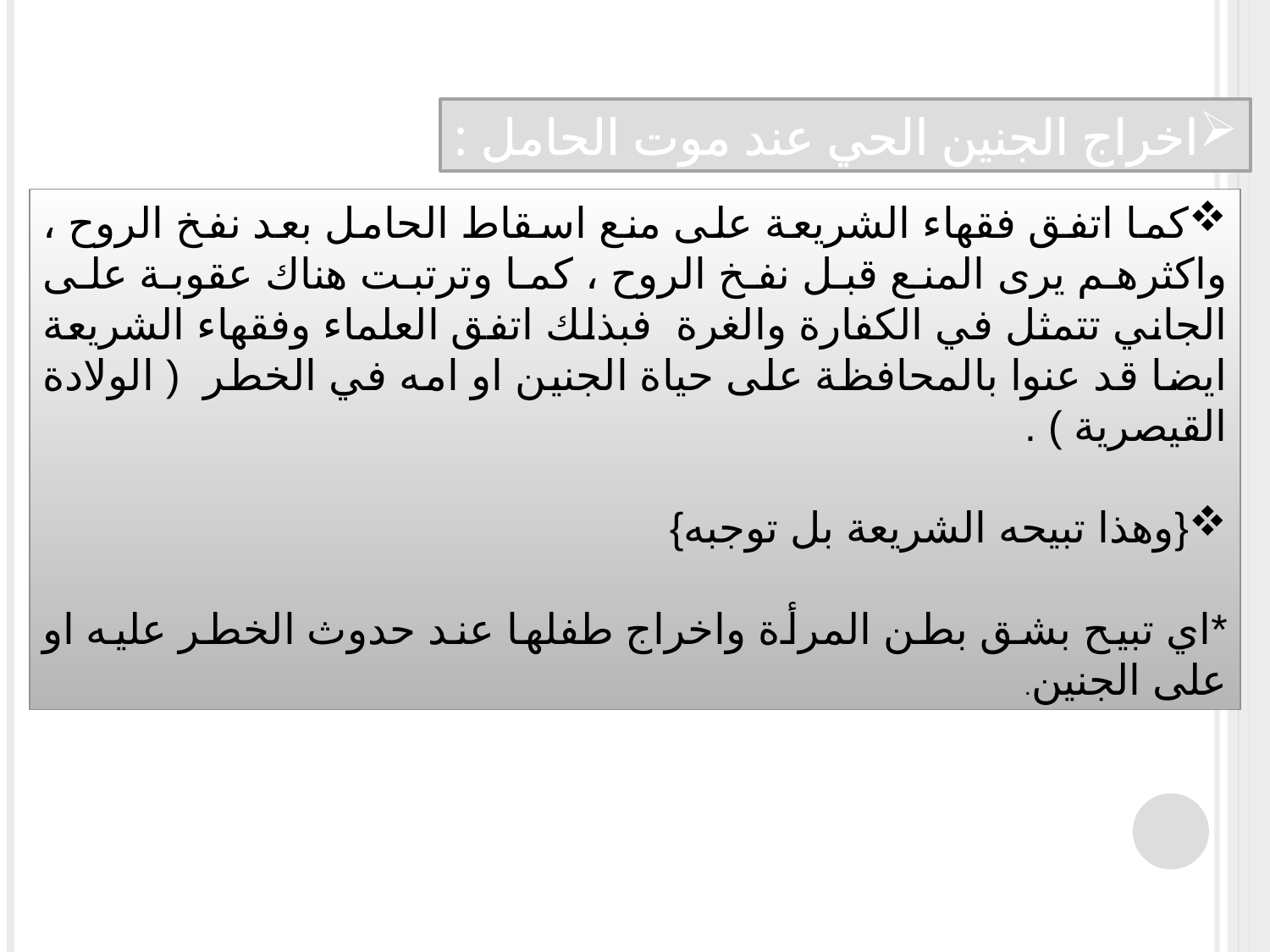

اخراج الجنين الحي عند موت الحامل :
كما اتفق فقهاء الشريعة على منع اسقاط الحامل بعد نفخ الروح ، واكثرهم يرى المنع قبل نفخ الروح ، كما وترتبت هناك عقوبة على الجاني تتمثل في الكفارة والغرة  فبذلك اتفق العلماء وفقهاء الشريعة ايضا قد عنوا بالمحافظة على حياة الجنين او امه في الخطر  ( الولادة القيصرية ) .

{وهذا تبيحه الشريعة بل توجبه}

*اي تبيح بشق بطن المرأة واخراج طفلها عند حدوث الخطر عليه او على الجنين.